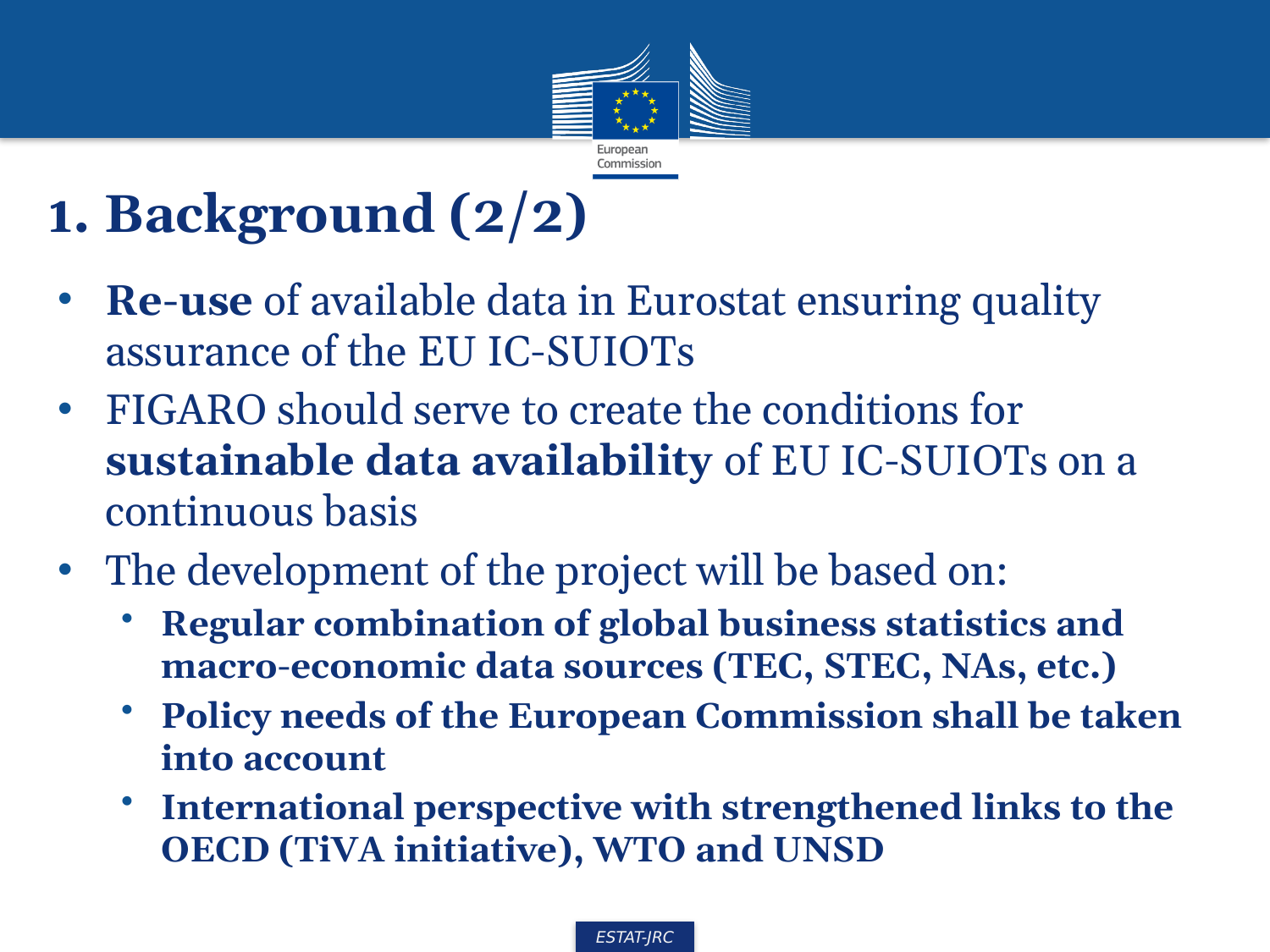

# 1. Background (2/2)
Re-use of available data in Eurostat ensuring quality assurance of the EU IC-SUIOTs
FIGARO should serve to create the conditions for sustainable data availability of EU IC-SUIOTs on a continuous basis
The development of the project will be based on:
Regular combination of global business statistics and macro-economic data sources (TEC, STEC, NAs, etc.)
Policy needs of the European Commission shall be taken into account
International perspective with strengthened links to the OECD (TiVA initiative), WTO and UNSD